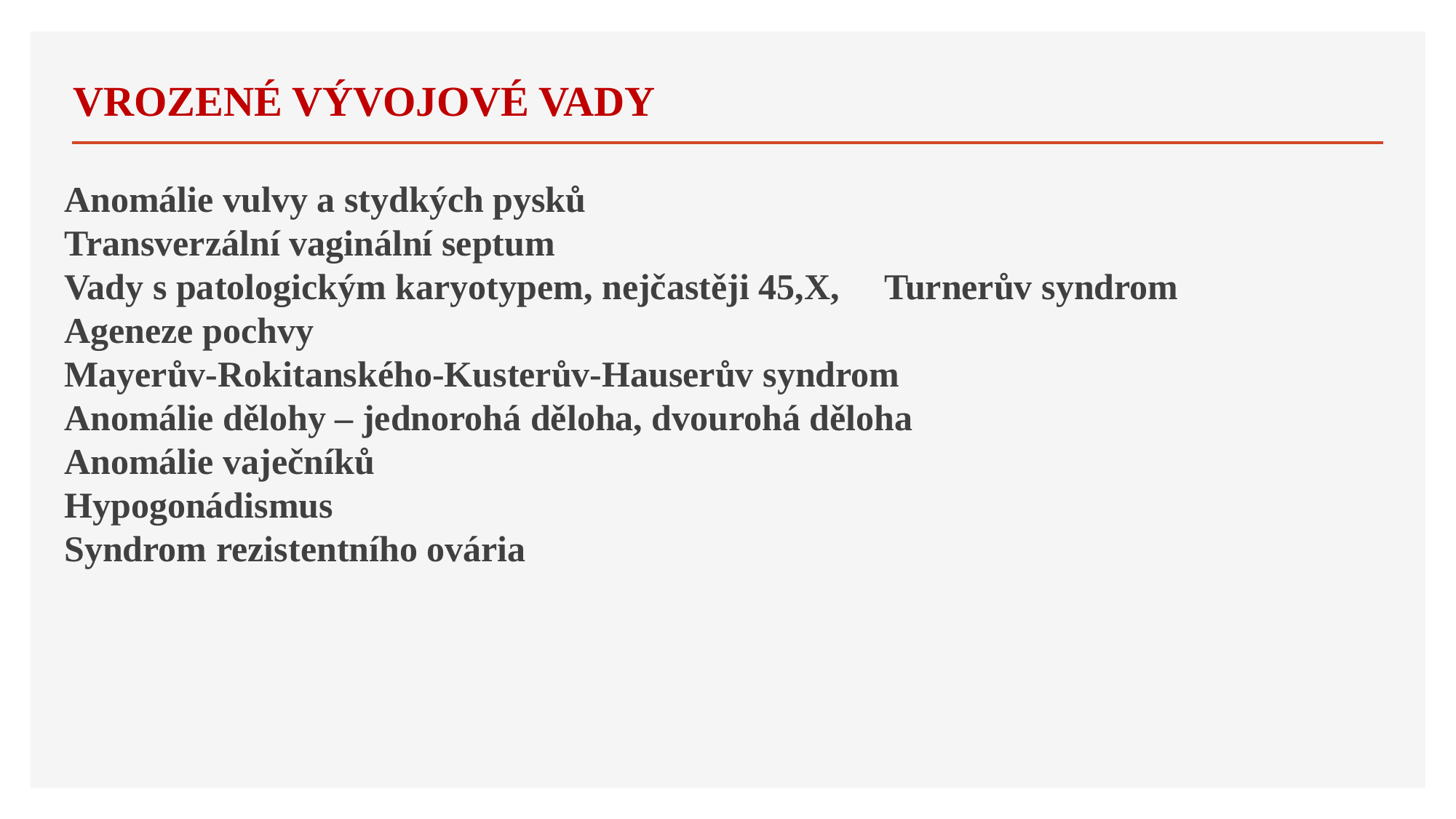

# VROZENÉ VÝVOJOVÉ VADY
Anomálie vulvy a stydkých pysků
Transverzální vaginální septum
Vady s patologickým karyotypem, nejčastěji 45,X,     Turnerův syndrom
Ageneze pochvy
Mayerův-Rokitanského-Kusterův-Hauserův syndrom
Anomálie dělohy – jednorohá děloha, dvourohá děloha
Anomálie vaječníků
Hypogonádismus
Syndrom rezistentního ovária